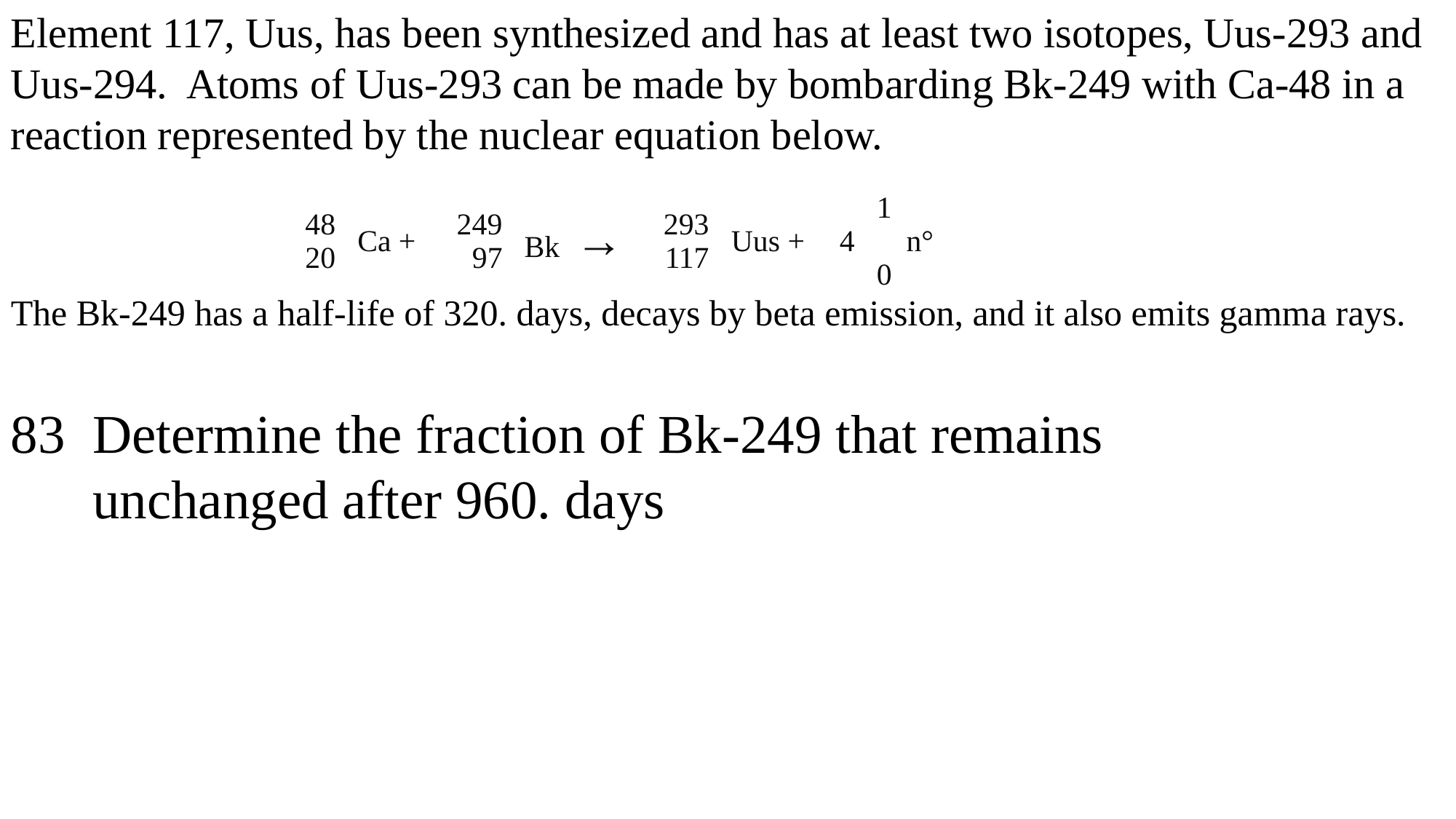

Element 117, Uus, has been synthesized and has at least two isotopes, Uus-293 and Uus-294.  Atoms of Uus-293 can be made by bombarding Bk-249 with Ca-48 in a reaction represented by the nuclear equation below.
| 48 20 | Ca + | 249 97 | Bk → | 293 117 | Uus + | 4 | 1 0 | n° |
| --- | --- | --- | --- | --- | --- | --- | --- | --- |
The Bk-249 has a half-life of 320. days, decays by beta emission, and it also emits gamma rays.
83  Determine the fraction of Bk-249 that remains
      unchanged after 960. days